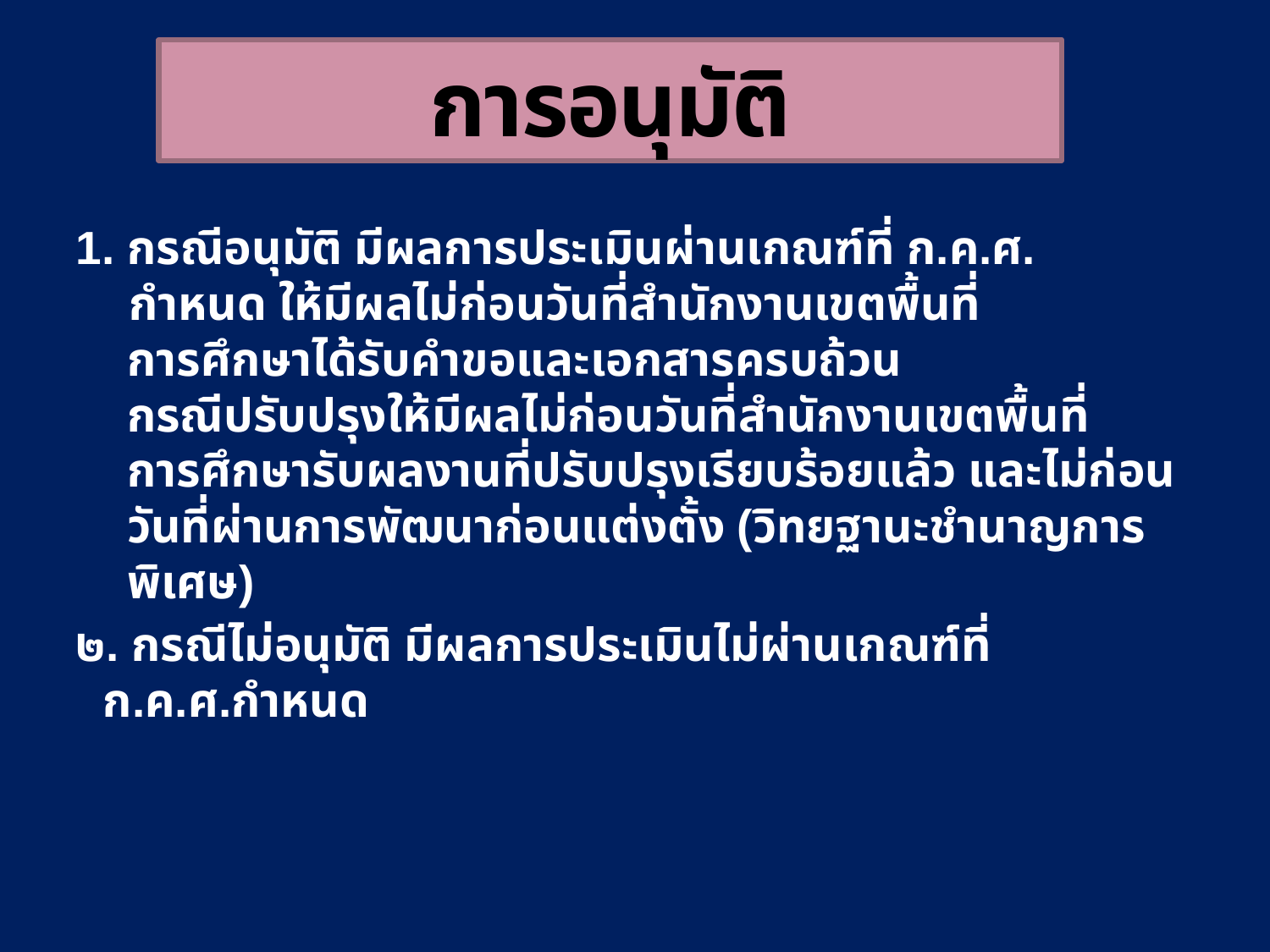

# การอนุมัติ
1. กรณีอนุมัติ มีผลการประเมินผ่านเกณฑ์ที่ ก.ค.ศ.
  กำหนด ให้มีผลไม่ก่อนวันที่สำนักงานเขตพื้นที่
  การศึกษาได้รับคำขอและเอกสารครบถ้วน
  กรณีปรับปรุงให้มีผลไม่ก่อนวันที่สำนักงานเขตพื้นที่
  การศึกษารับผลงานที่ปรับปรุงเรียบร้อยแล้ว และไม่ก่อน
  วันที่ผ่านการพัฒนาก่อนแต่งตั้ง (วิทยฐานะชำนาญการ
  พิเศษ)
๒. กรณีไม่อนุมัติ มีผลการประเมินไม่ผ่านเกณฑ์ที่ ก.ค.ศ.กำหนด